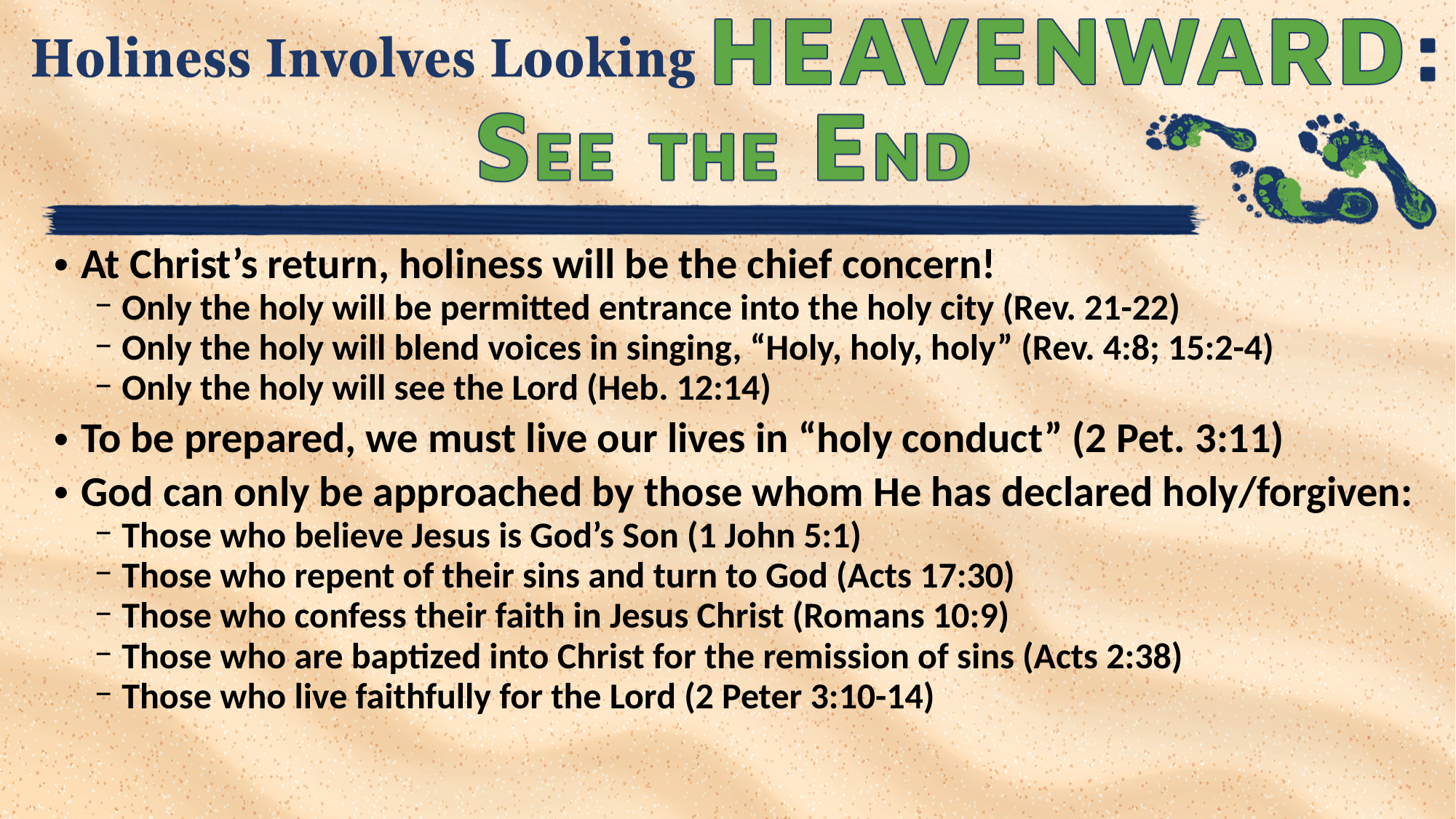

At Christ’s return, holiness will be the chief concern!
Only the holy will be permitted entrance into the holy city (Rev. 21-22)
Only the holy will blend voices in singing, “Holy, holy, holy” (Rev. 4:8; 15:2-4)
Only the holy will see the Lord (Heb. 12:14)
To be prepared, we must live our lives in “holy conduct” (2 Pet. 3:11)
God can only be approached by those whom He has declared holy/forgiven:
Those who believe Jesus is God’s Son (1 John 5:1)
Those who repent of their sins and turn to God (Acts 17:30)
Those who confess their faith in Jesus Christ (Romans 10:9)
Those who are baptized into Christ for the remission of sins (Acts 2:38)
Those who live faithfully for the Lord (2 Peter 3:10-14)